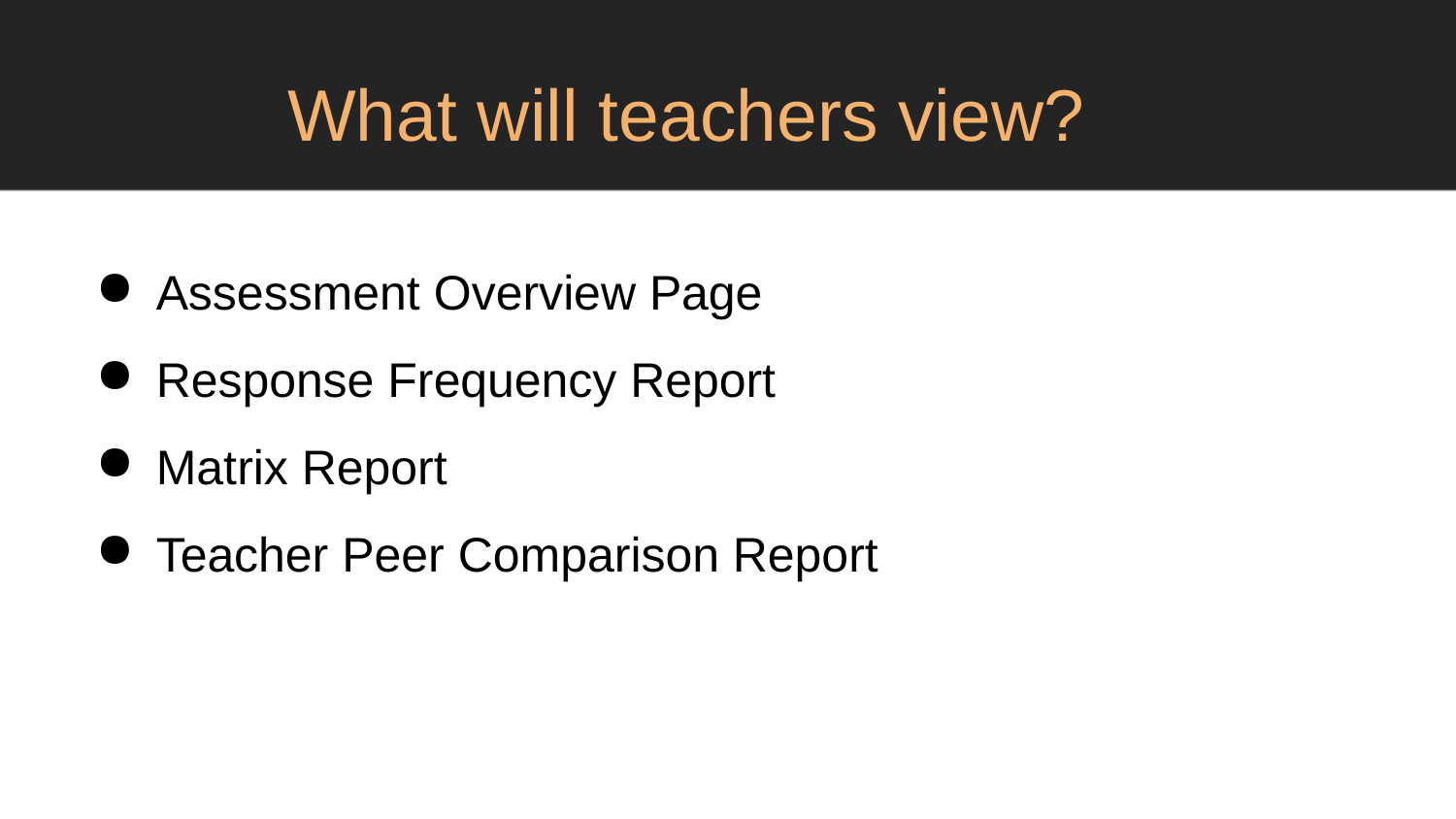

What will teachers view?
Assessment Overview Page
Response Frequency Report
Matrix Report
Teacher Peer Comparison Report